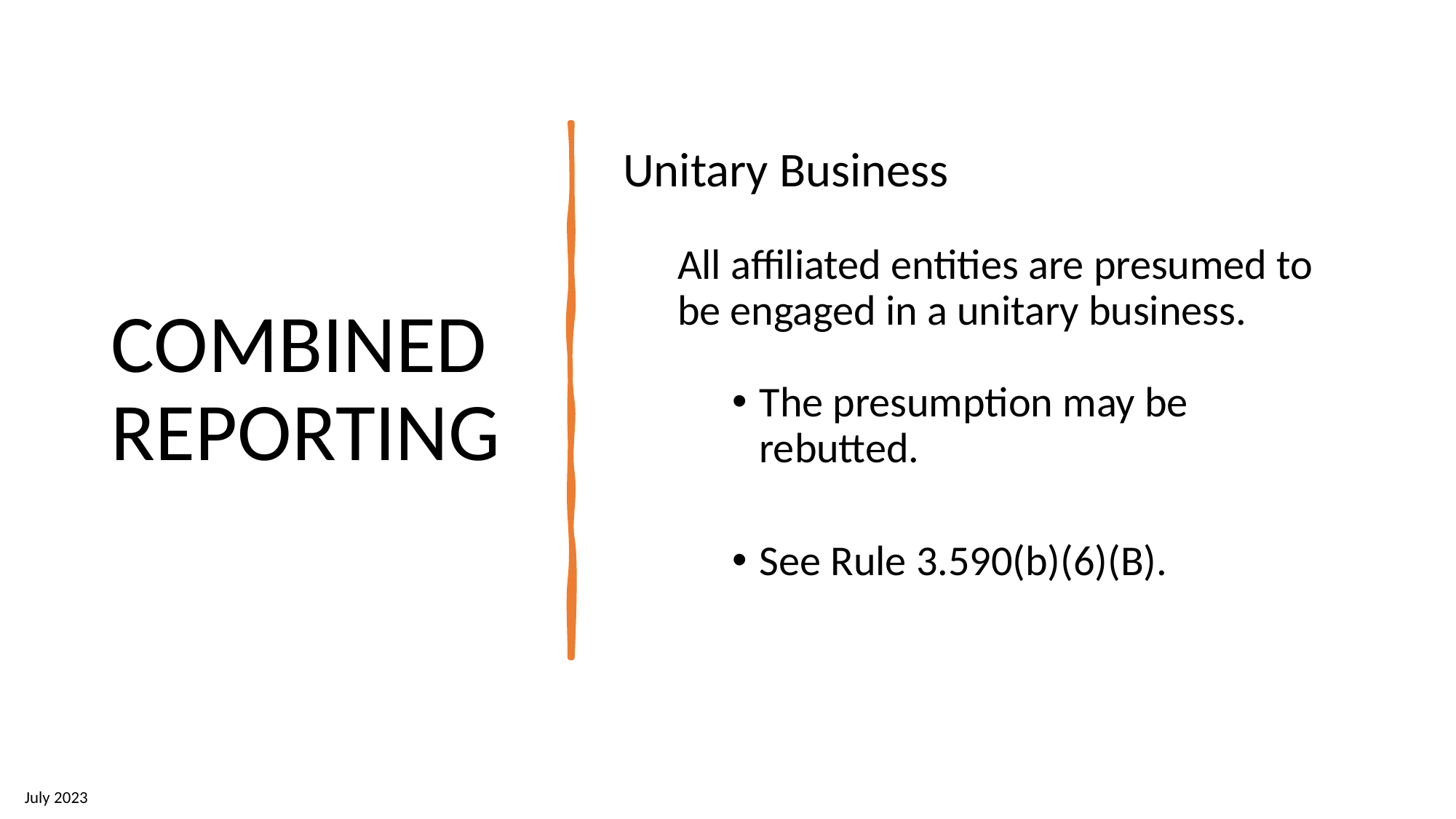

# COMBINED REPORTING
Unitary Business

All affiliated entities are presumed to be engaged in a unitary business.

The presumption may be rebutted.

See Rule 3.590(b)(6)(B).

July 2023